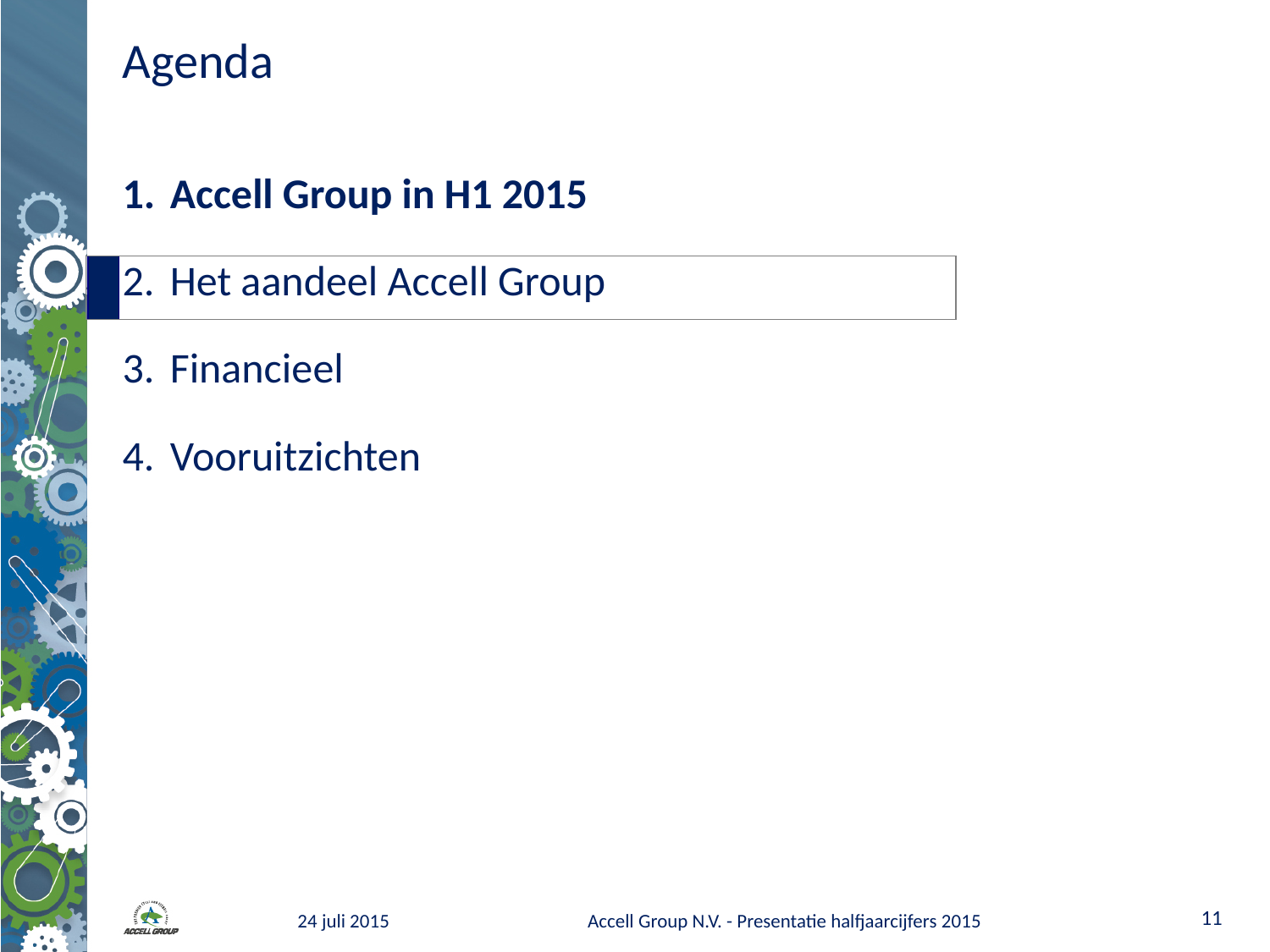

# Agenda
Accell Group in H1 2015

Het aandeel Accell Group

Financieel

Vooruitzichten

11
24 juli 2015
Accell Group N.V. - Presentatie halfjaarcijfers 2015